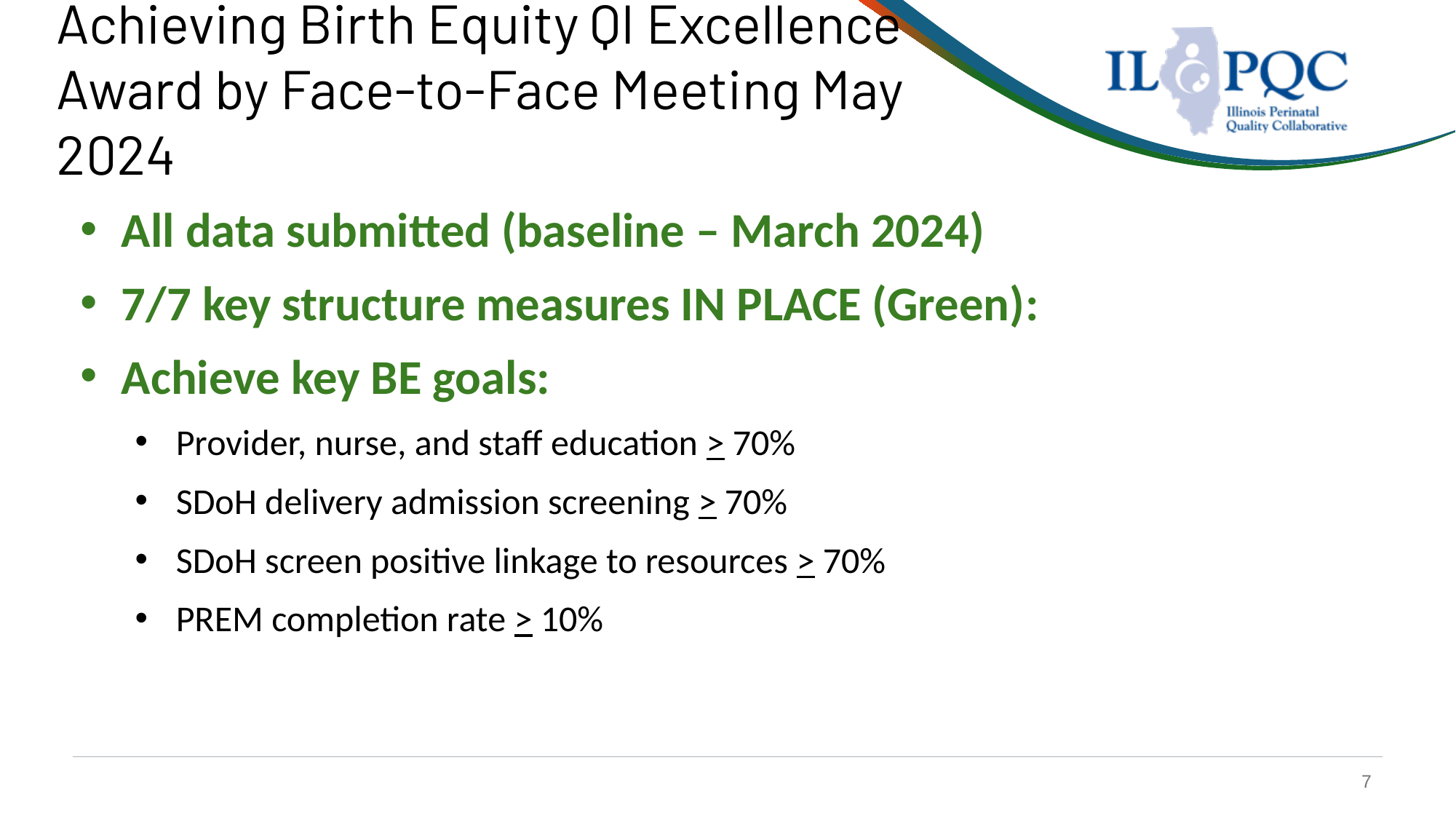

# Achieving Birth Equity QI Excellence Award by Face-to-Face Meeting May 2024
All data submitted (baseline – March 2024)​
7/7 key structure measures IN PLACE (Green)​:
Achieve key BE goals:
Provider, nurse, and staff education > 70%  ​
SDoH delivery admission screening > 70%​
SDoH screen positive linkage to resources > 70%​
PREM completion rate > 10%

7